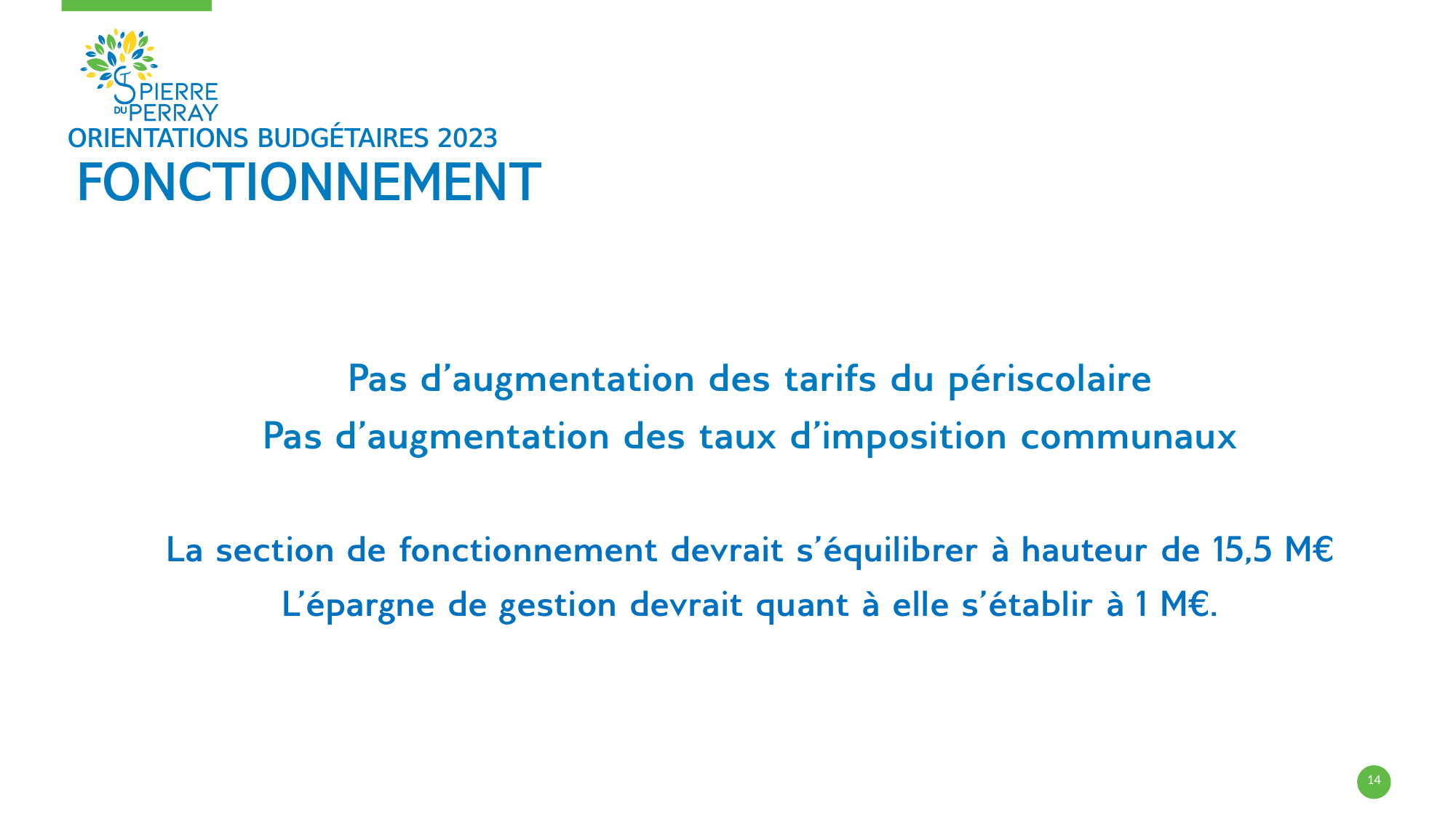

# orientations budgétaires 2023 fonctionnement

Pas d’augmentation des tarifs du périscolaire
Pas d’augmentation des taux d’imposition communaux

La section de fonctionnement devrait s’équilibrer à hauteur de 15,5 M€
L’épargne de gestion devrait quant à elle s’établir à 1 M€.

14